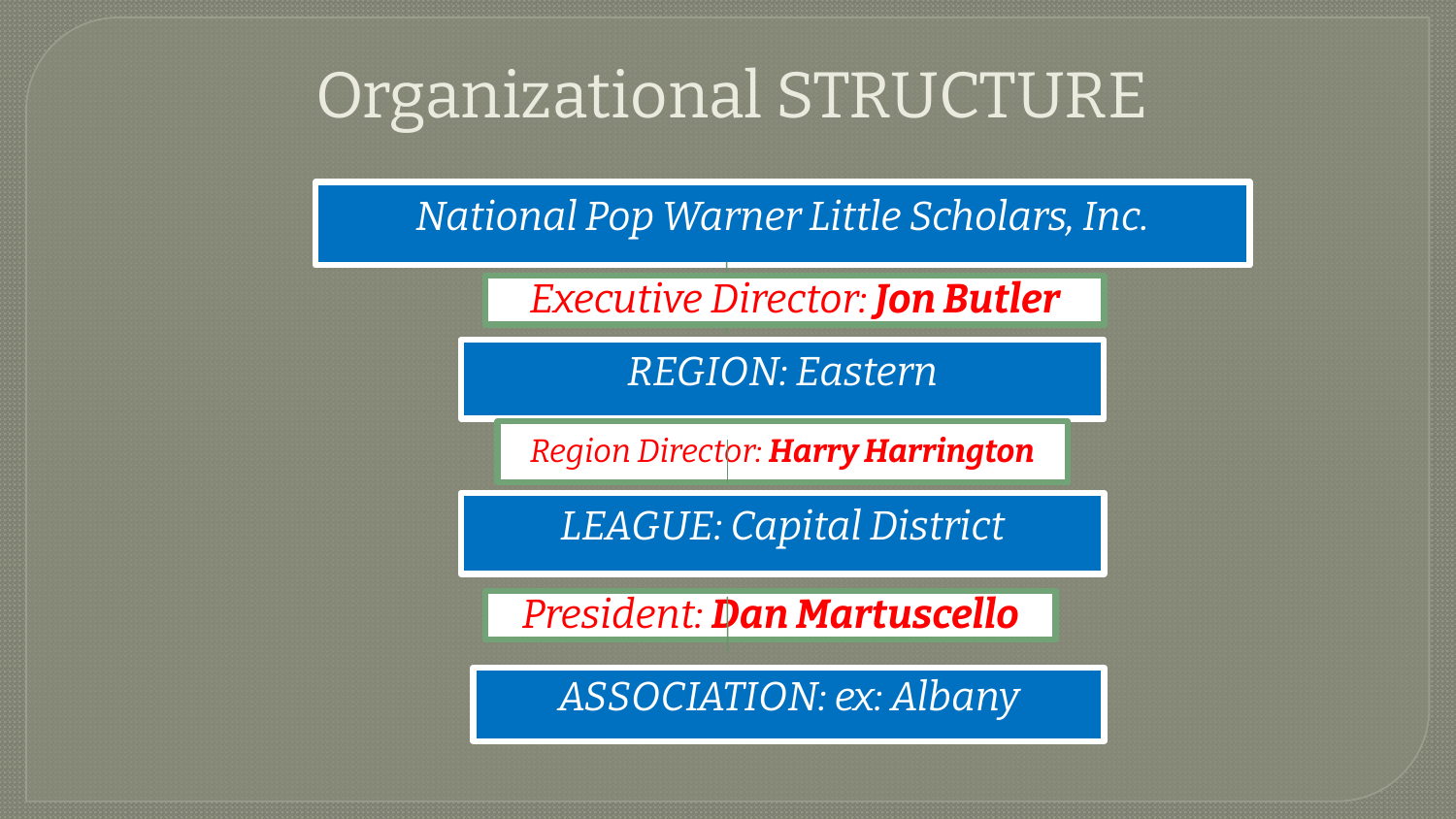

# Organizational STRUCTURE
National Pop Warner Little Scholars, Inc.
REGION: Eastern
Region Director: Harry Harrington
LEAGUE: Capital District
President: Dan Martuscello
ASSOCIATION: ex: Albany
Executive Director: Jon Butler